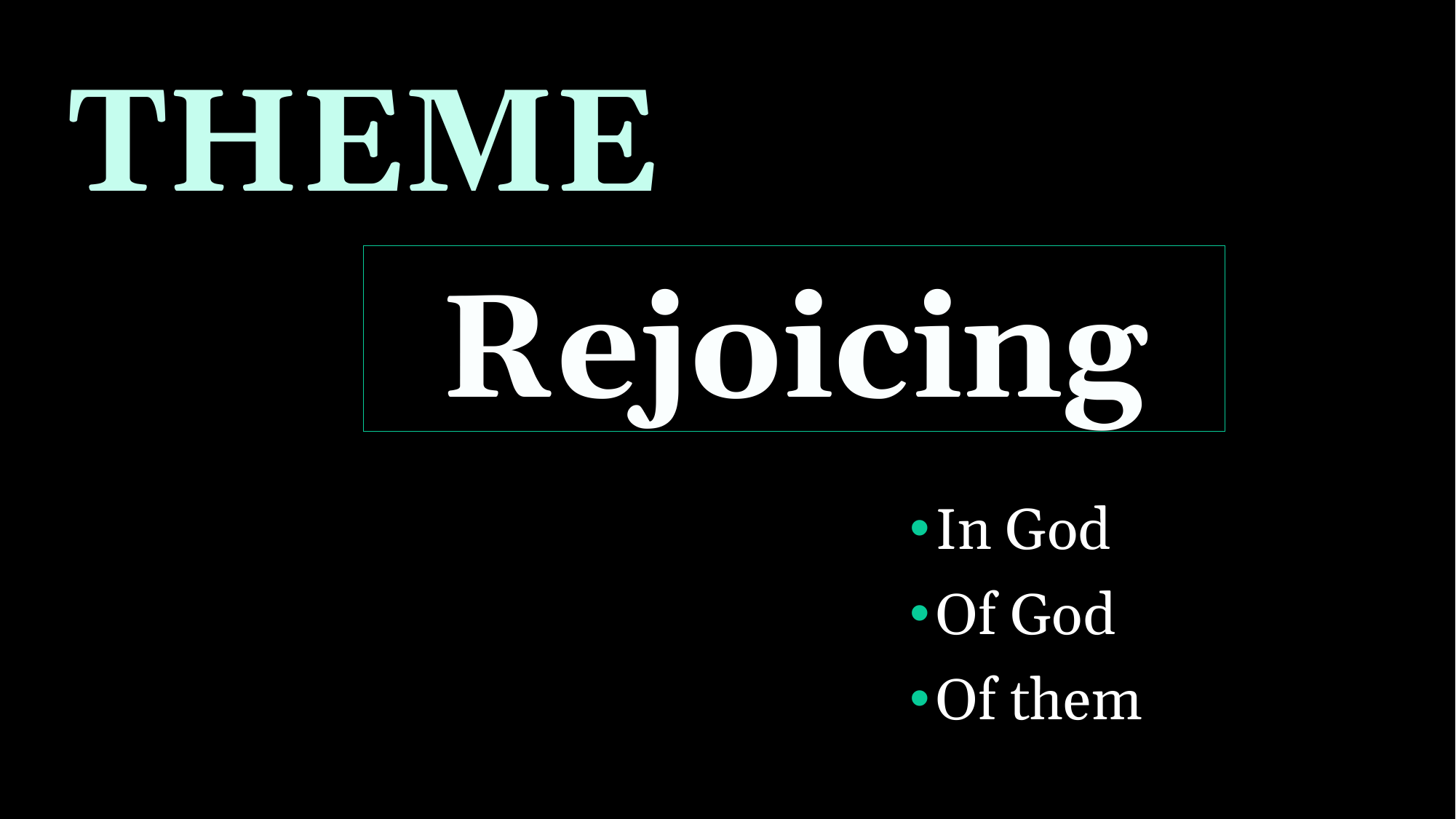

THEME
Rejoicing
In God
Of God
Of them